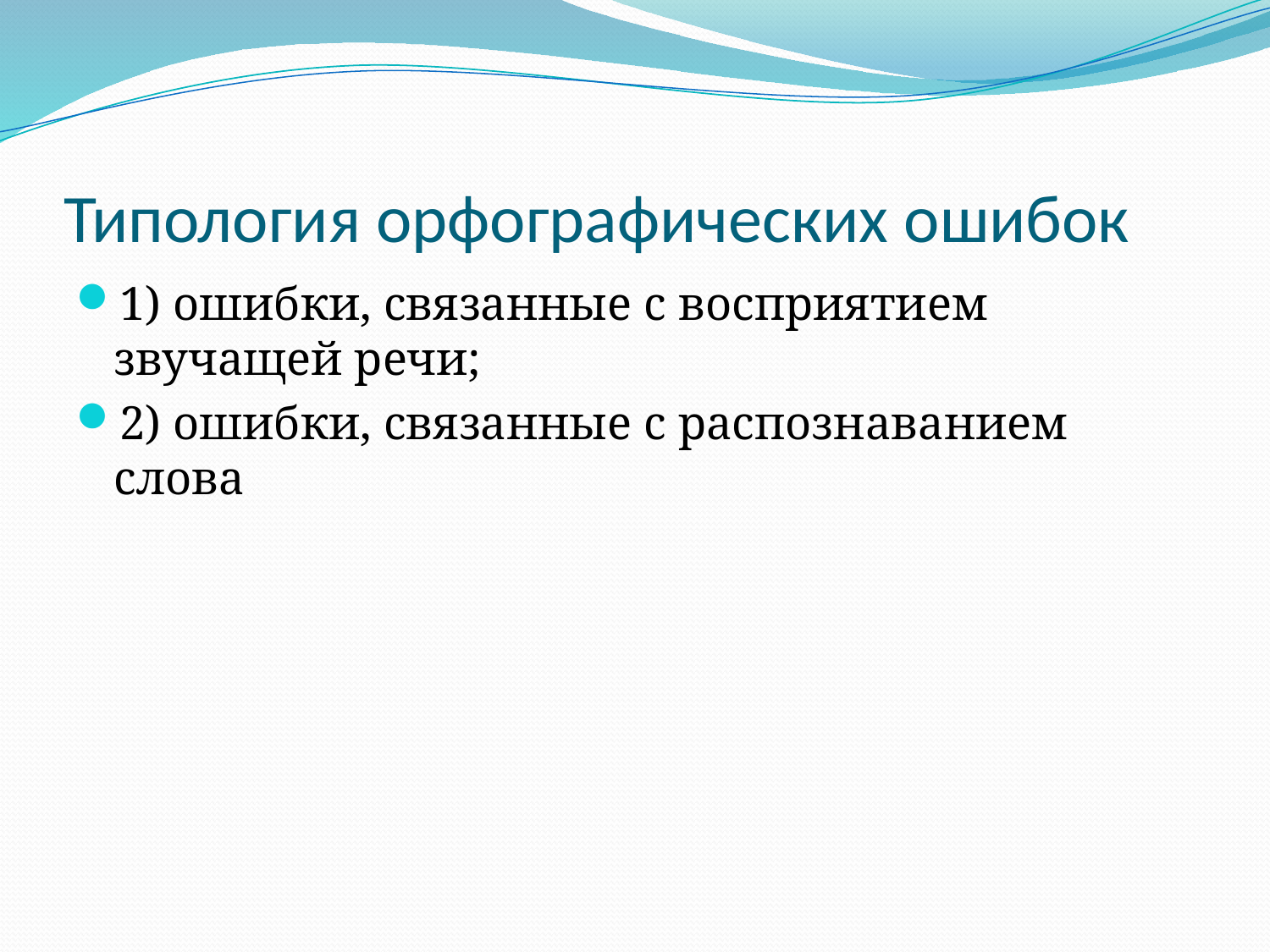

# Типология орфографических ошибок
1) ошибки, связанные с восприятием звучащей речи;
2) ошибки, связанные с распознаванием слова